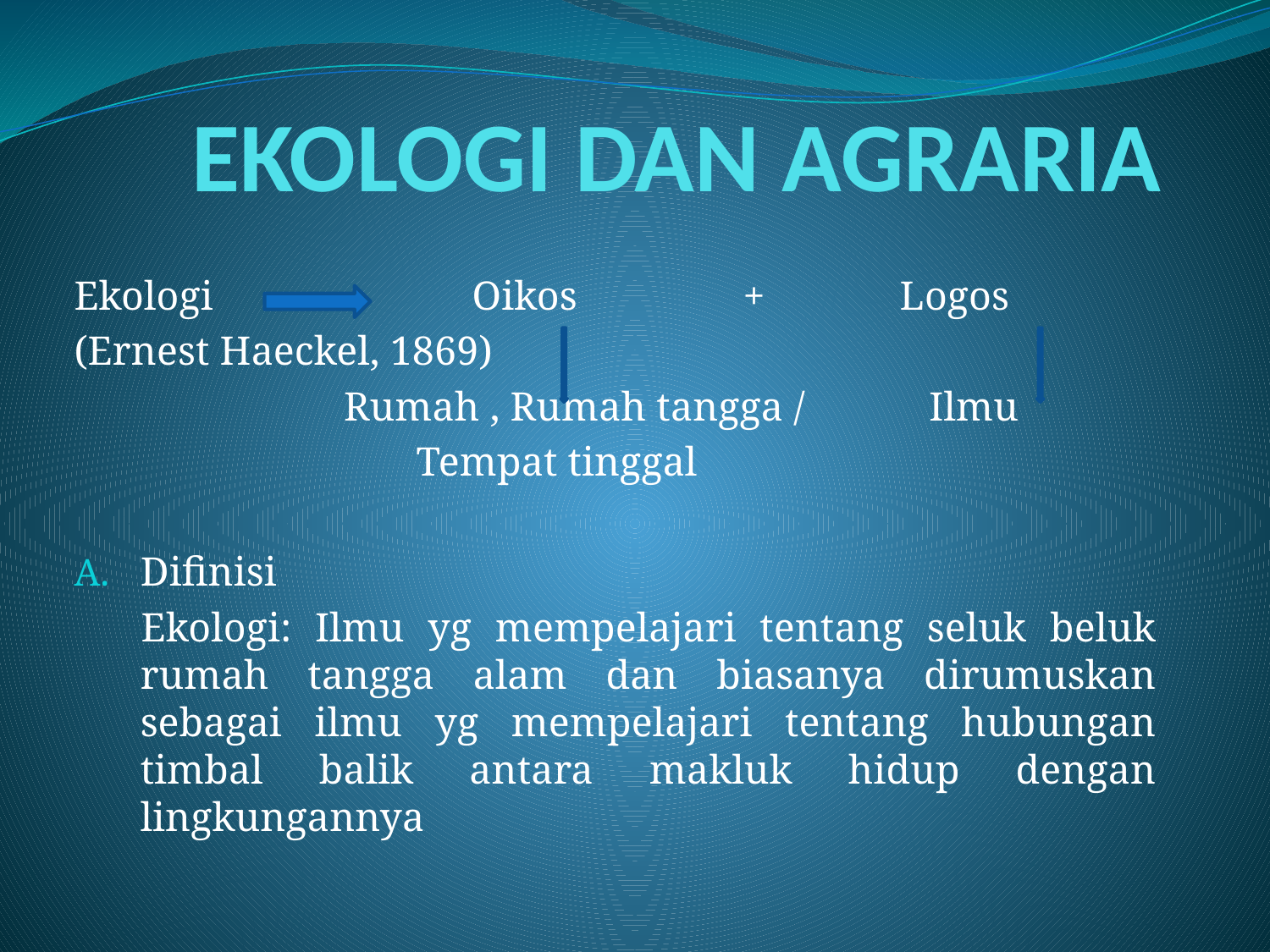

# EKOLOGI DAN AGRARIA
Ekologi                         Oikos                +             Logos
(Ernest Haeckel, 1869)
                          Rumah , Rumah tangga /            Ilmu
                                 Tempat tinggal

Difinisi
Ekologi: Ilmu yg mempelajari tentang seluk beluk rumah tangga alam dan biasanya dirumuskan sebagai ilmu yg mempelajari tentang hubungan timbal balik antara makluk hidup dengan lingkungannya